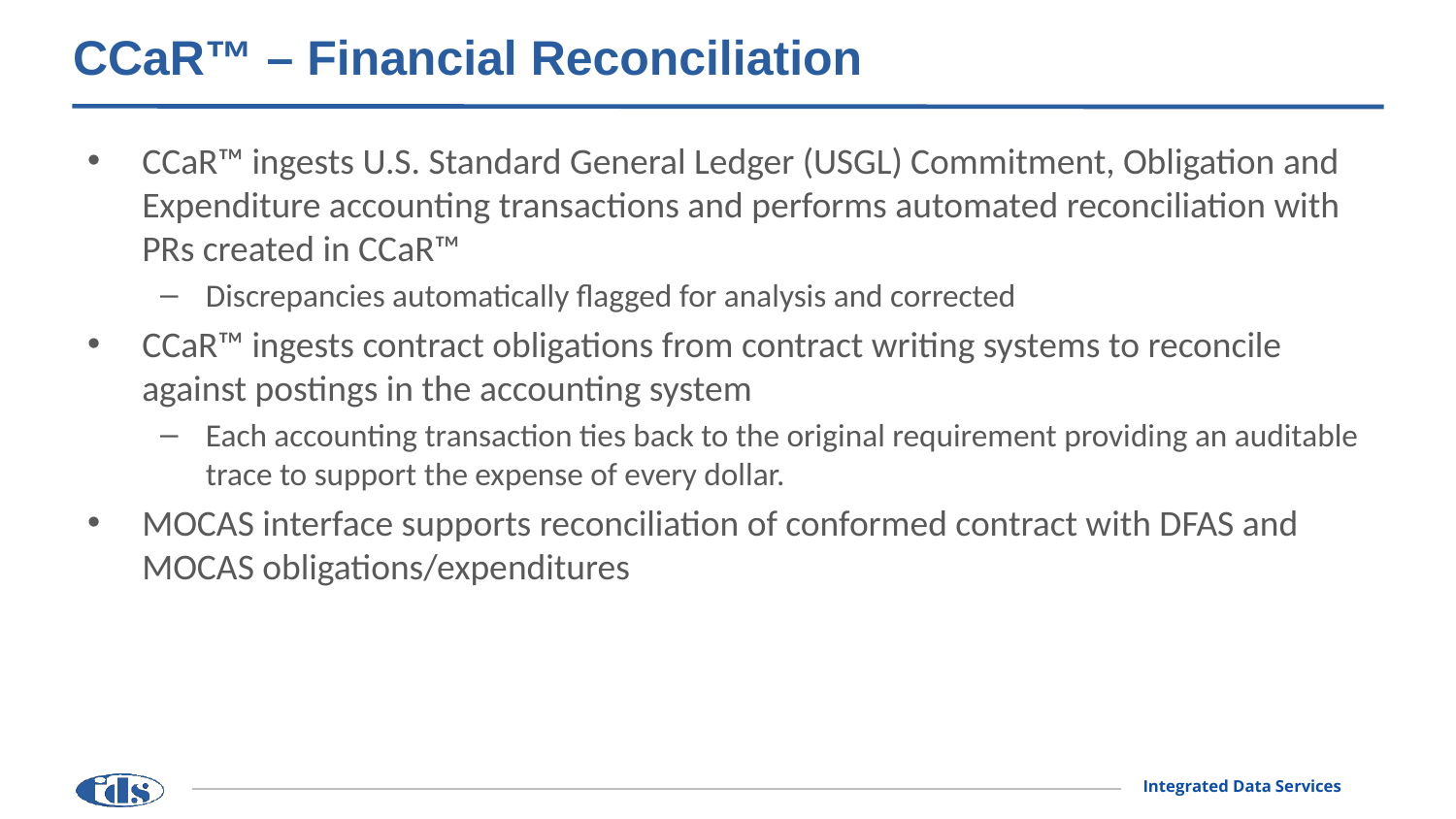

# CCaR™ – Financial Reconciliation
CCaR™ ingests U.S. Standard General Ledger (USGL) Commitment, Obligation and Expenditure accounting transactions and performs automated reconciliation with PRs created in CCaR™
Discrepancies automatically flagged for analysis and corrected
CCaR™ ingests contract obligations from contract writing systems to reconcile against postings in the accounting system
Each accounting transaction ties back to the original requirement providing an auditable trace to support the expense of every dollar.
MOCAS interface supports reconciliation of conformed contract with DFAS and MOCAS obligations/expenditures